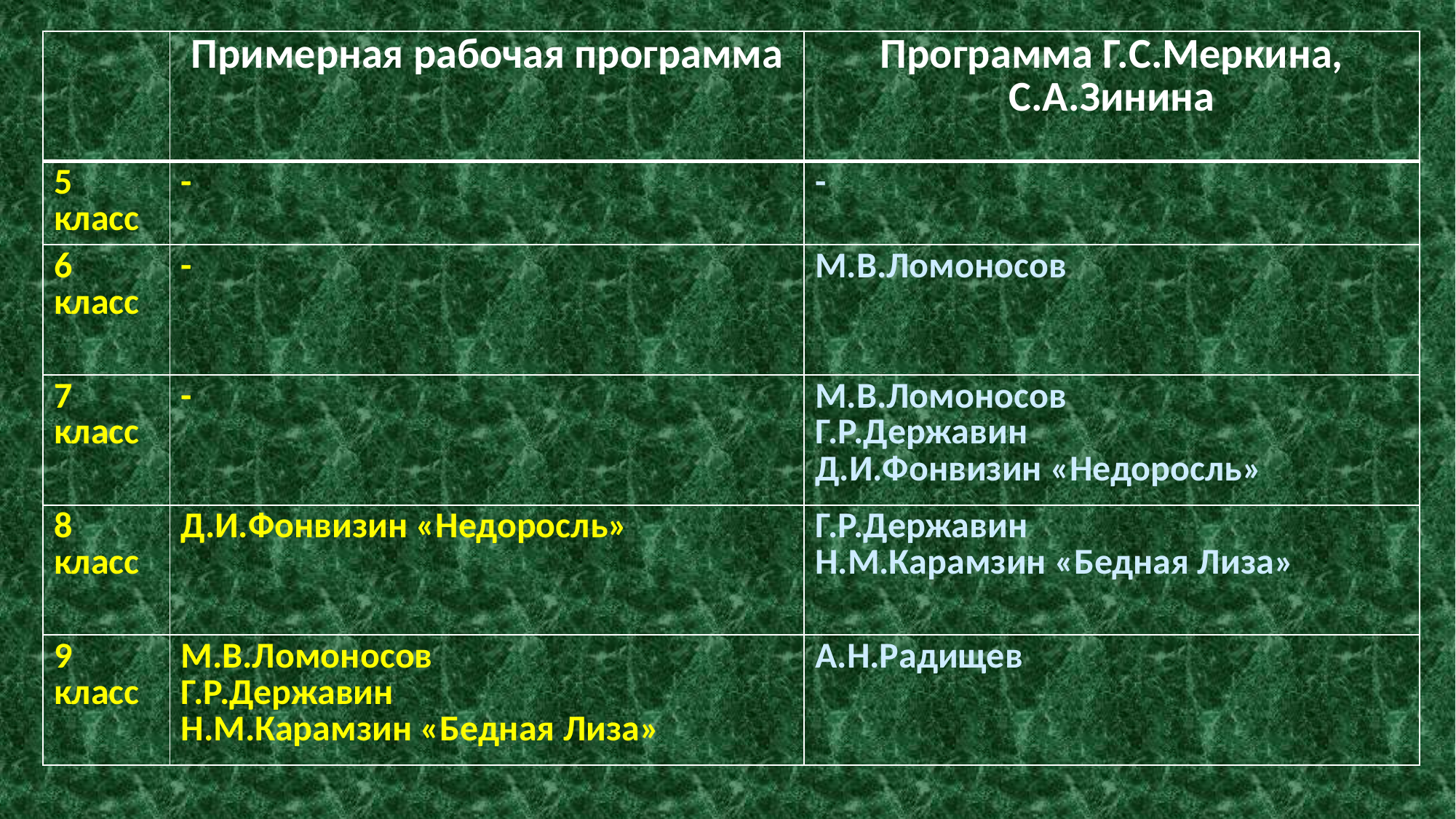

|  | Примерная рабочая программа | Программа Г.С.Меркина, С.А.Зинина |
| --- | --- | --- |
| 5 класс | - | - |
| 6 класс | - | М.В.Ломоносов |
| 7 класс | - | М.В.Ломоносов Г.Р.Державин Д.И.Фонвизин «Недоросль» |
| 8 класс | Д.И.Фонвизин «Недоросль» | Г.Р.Державин Н.М.Карамзин «Бедная Лиза» |
| 9 класс | М.В.Ломоносов Г.Р.Державин Н.М.Карамзин «Бедная Лиза» | А.Н.Радищев |
#